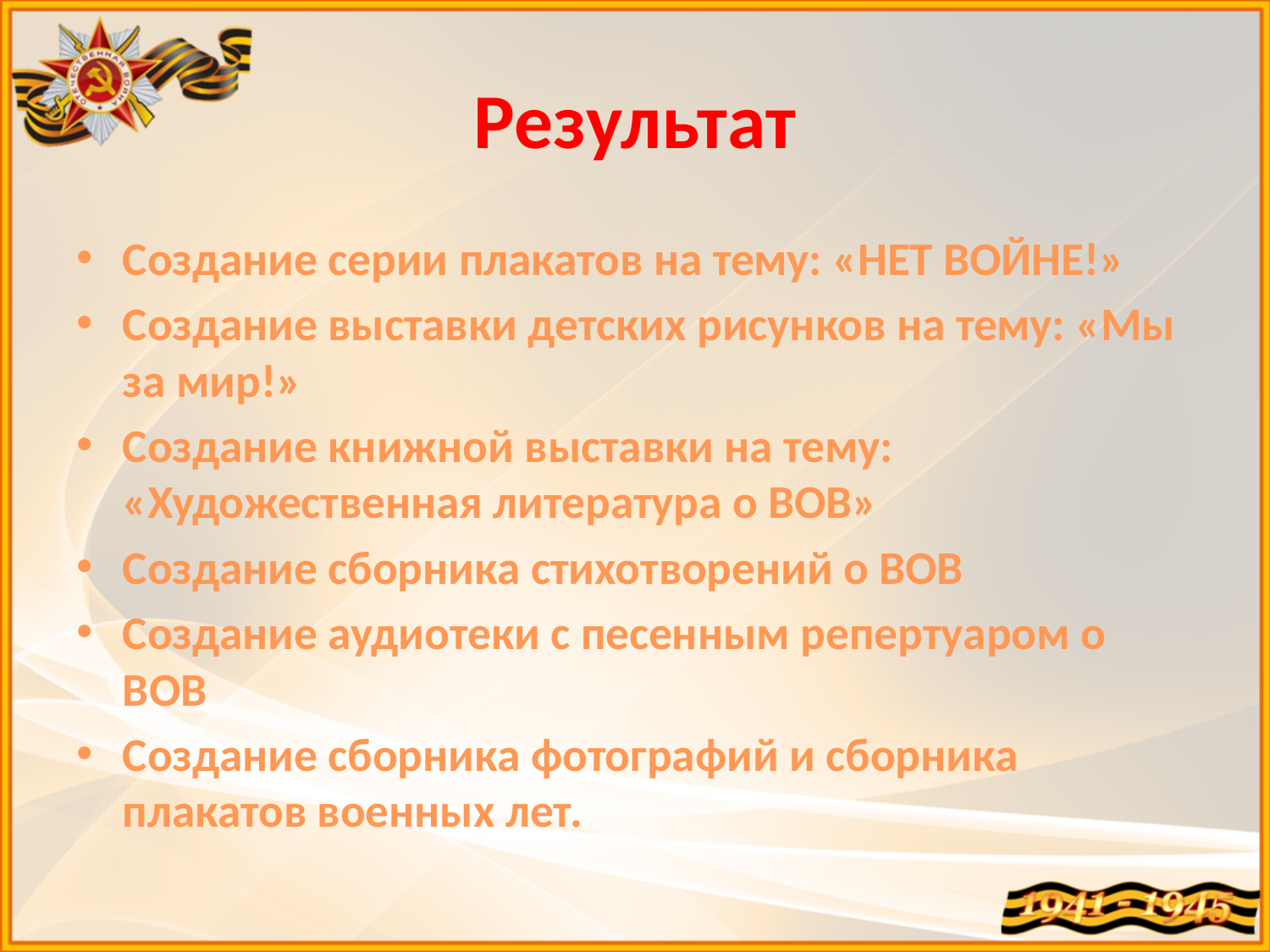

# Результат
Создание серии плакатов на тему: «НЕТ ВОЙНЕ!»
Создание выставки детских рисунков на тему: «Мы за мир!»
Создание книжной выставки на тему: «Художественная литература о ВОВ»
Создание сборника стихотворений о ВОВ
Создание аудиотеки с песенным репертуаром о ВОВ
Создание сборника фотографий и сборника плакатов военных лет.